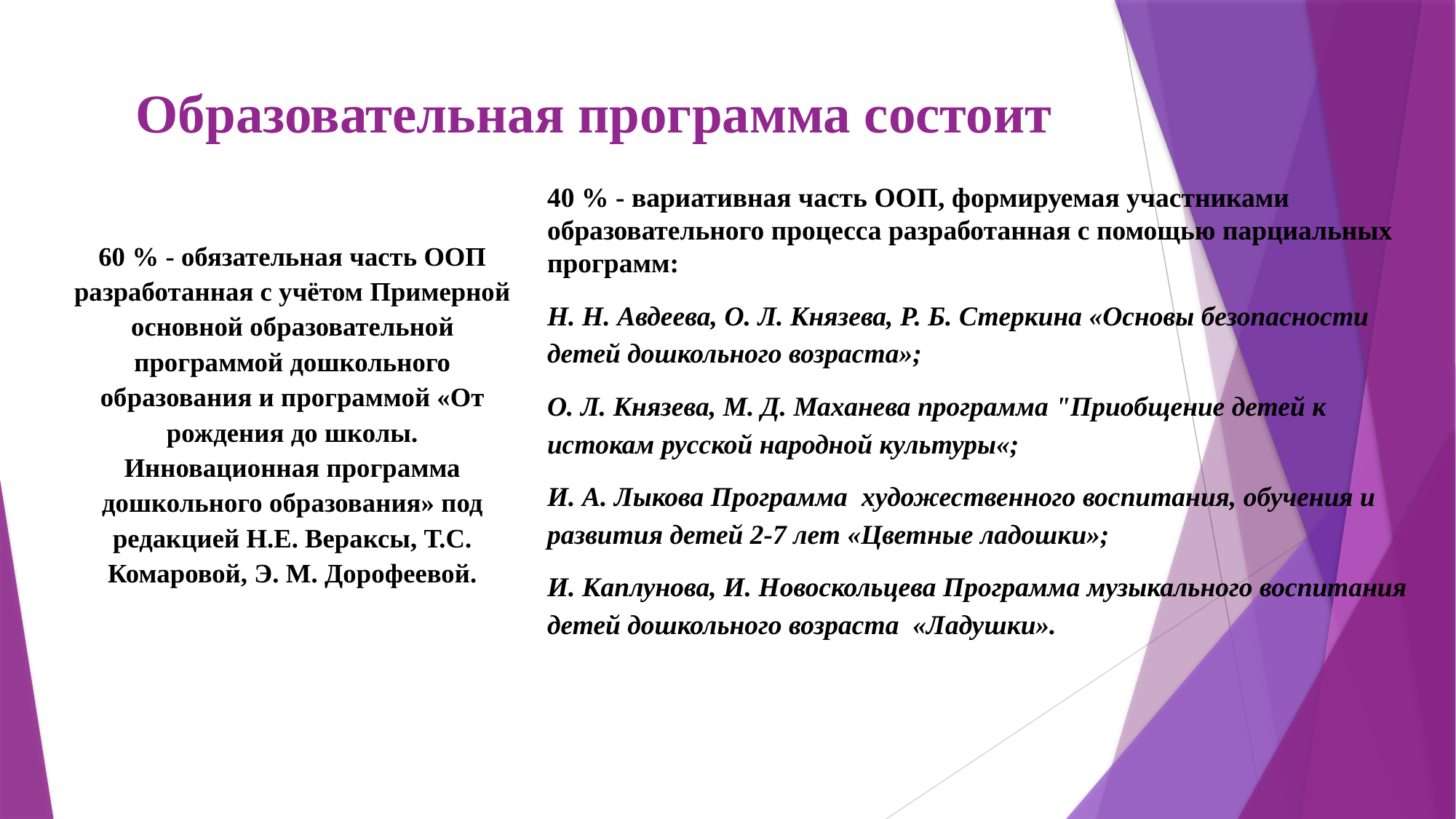

# Образовательная программа состоит
40 % - вариативная часть ООП, формируемая участниками образовательного процесса разработанная с помощью парциальных программ:
Н. Н. Авдеева, О. Л. Князева, Р. Б. Стеркина «Основы безопасности детей дошкольного возраста»;
О. Л. Князева, М. Д. Маханева программа "Приобщение детей к истокам русской народной культуры«;
И. А. Лыкова Программа  художественного воспитания, обучения и развития детей 2-7 лет «Цветные ладошки»;
И. Каплунова, И. Новоскольцева Программа музыкального воспитания детей дошкольного возраста  «Ладушки».

60 % - обязательная часть ООП разработанная с учётом Примерной основной образовательной программой дошкольного образования и программой «От рождения до школы. Инновационная программа дошкольного образования» под редакцией Н.Е. Вераксы, Т.С. Комаровой, Э. М. Дорофеевой.